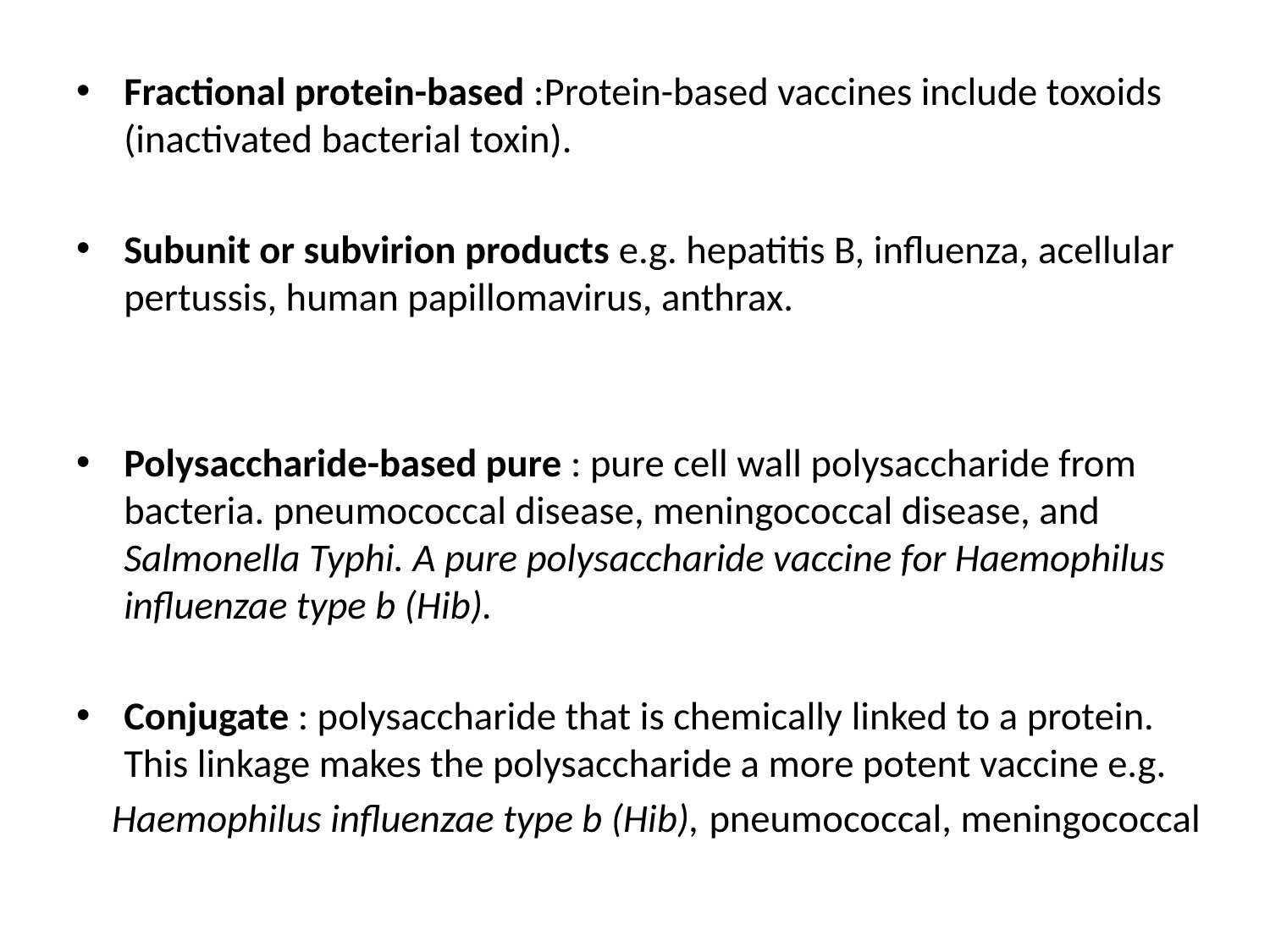

Fractional protein-based :Protein-based vaccines include toxoids (inactivated bacterial toxin).

Subunit or subvirion products e.g. hepatitis B, influenza, acellular pertussis, human papillomavirus, anthrax.

Polysaccharide-based pure : pure cell wall polysaccharide from bacteria. pneumococcal disease, meningococcal disease, and Salmonella Typhi. A pure polysaccharide vaccine for Haemophilus influenzae type b (Hib).

Conjugate : polysaccharide that is chemically linked to a protein. This linkage makes the polysaccharide a more potent vaccine e.g.
    Haemophilus influenzae type b (Hib), pneumococcal, meningococcal